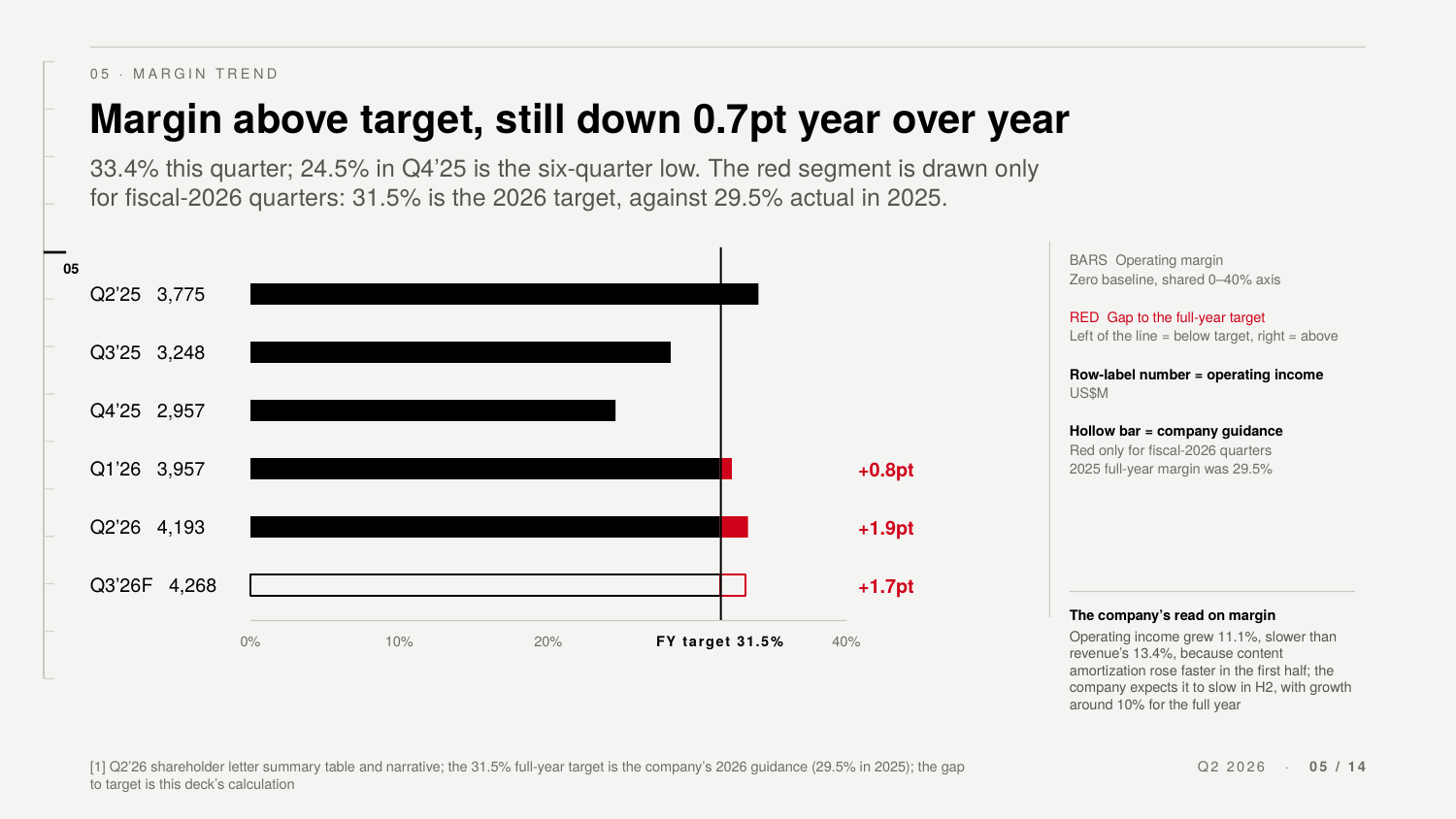

05 · MARGIN TREND
Margin above target, still down 0.7pt year over year

33.4% this quarter; 24.5% in Q4’25 is the six-quarter low. The red segment is drawn only for fiscal-2026 quarters: 31.5% is the 2026 target, against 29.5% actual in 2025.

BARS  Operating margin
Zero baseline, shared 0–40% axis

RED  Gap to the full-year target
Left of the line = below target, right = above

Row-label number = operating income
US$M

Hollow bar = company guidance
Red only for fiscal-2026 quarters
2025 full-year margin was 29.5%

05
Q2’25   3,775

Q3’25   3,248

Q4’25   2,957

Q1’26   3,957
+0.8pt

Q2’26   4,193
+1.9pt

Q3’26F   4,268
+1.7pt

The company’s read on margin
Operating income grew 11.1%, slower than revenue’s 13.4%, because content amortization rose faster in the first half; the company expects it to slow in H2, with growth around 10% for the full year

0%
10%
20%
FY target 31.5%
40%

[1] Q2’26 shareholder letter summary table and narrative; the 31.5% full-year target is the company’s 2026 guidance (29.5% in 2025); the gap to target is this deck’s calculation
Q2 2026   ·   05 / 14